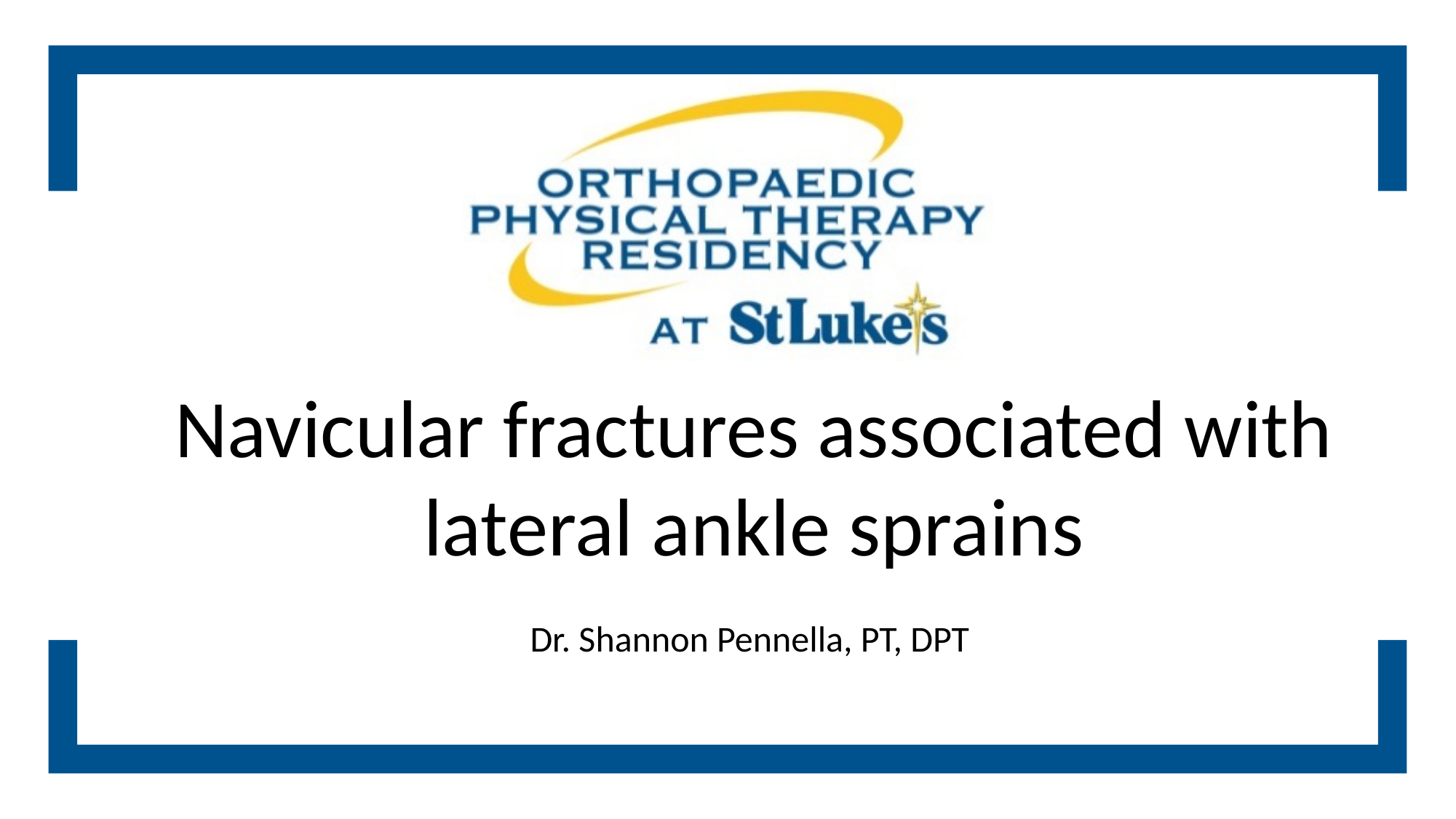

Navicular fractures associated with lateral ankle sprains

Dr. Shannon Pennella, PT, DPT